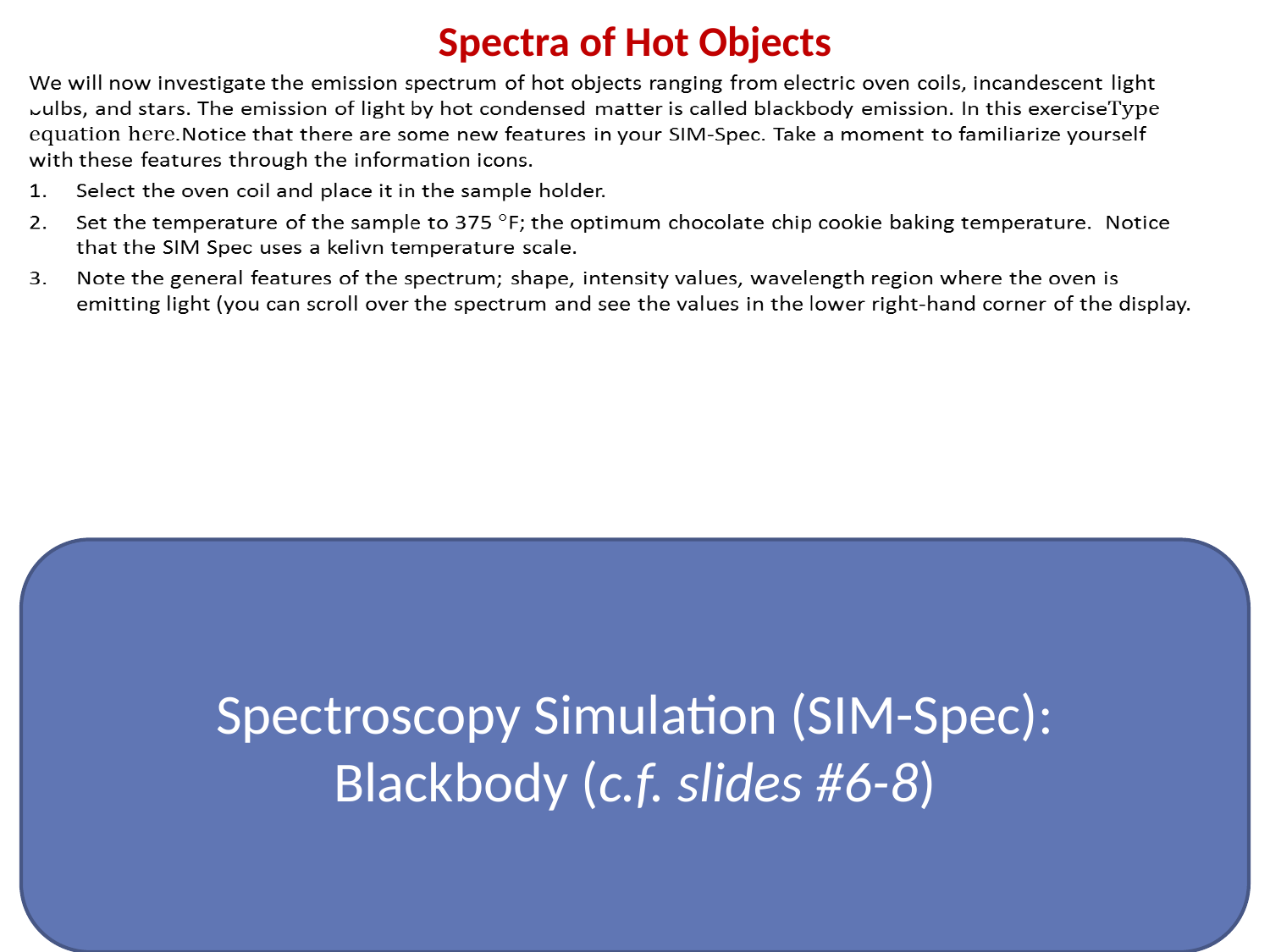

# Spectra of Hot Objects

Spectroscopy Simulation (SIM-Spec):
Blackbody (c.f. slides #6-8)